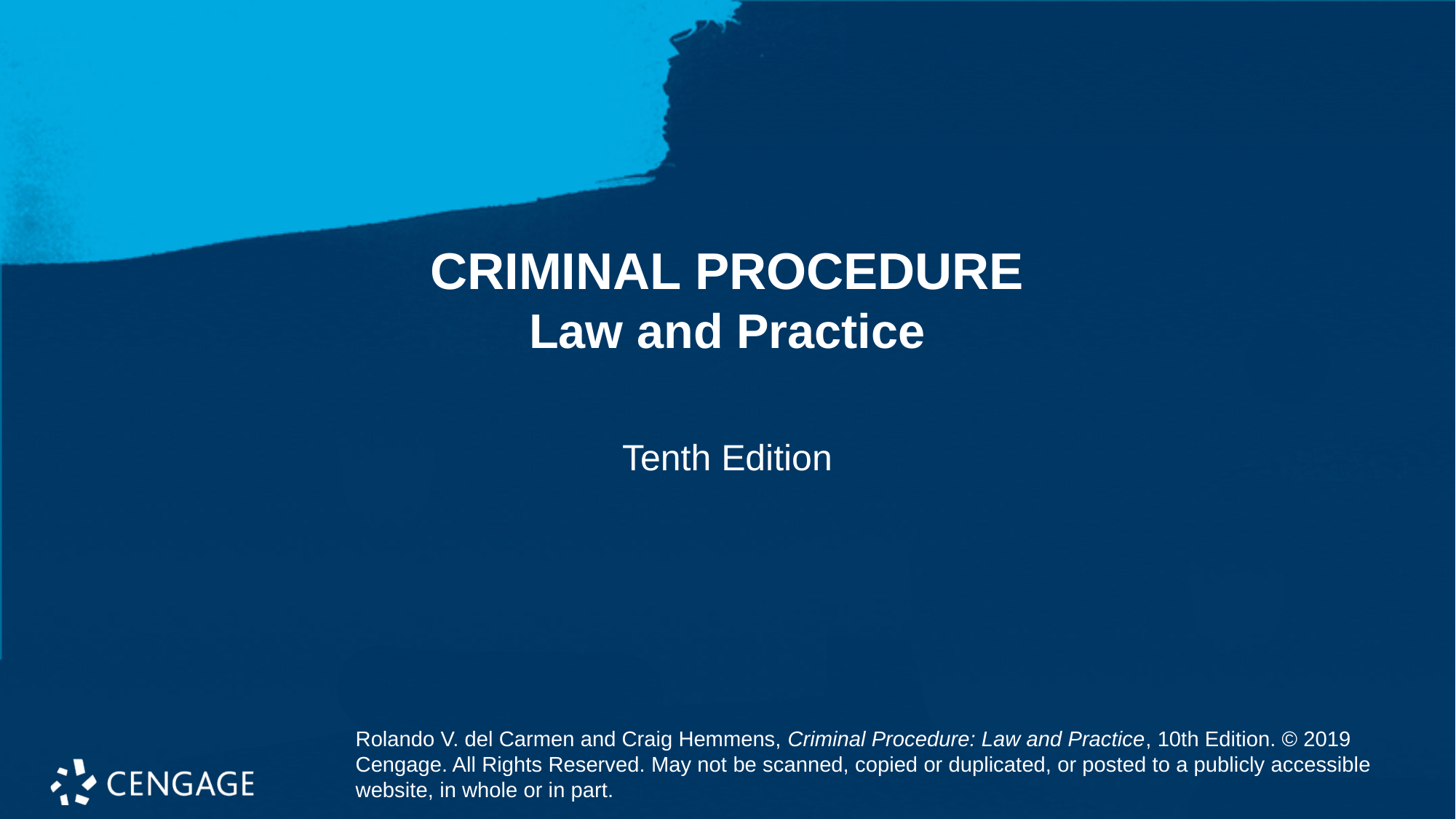

# CRIMINAL PROCEDURE Law and Practice
Tenth Edition
Rolando V. del Carmen and Craig Hemmens, Criminal Procedure: Law and Practice, 10th Edition. © 2019 Cengage. All Rights Reserved. May not be scanned, copied or duplicated, or posted to a publicly accessible website, in whole or in part.